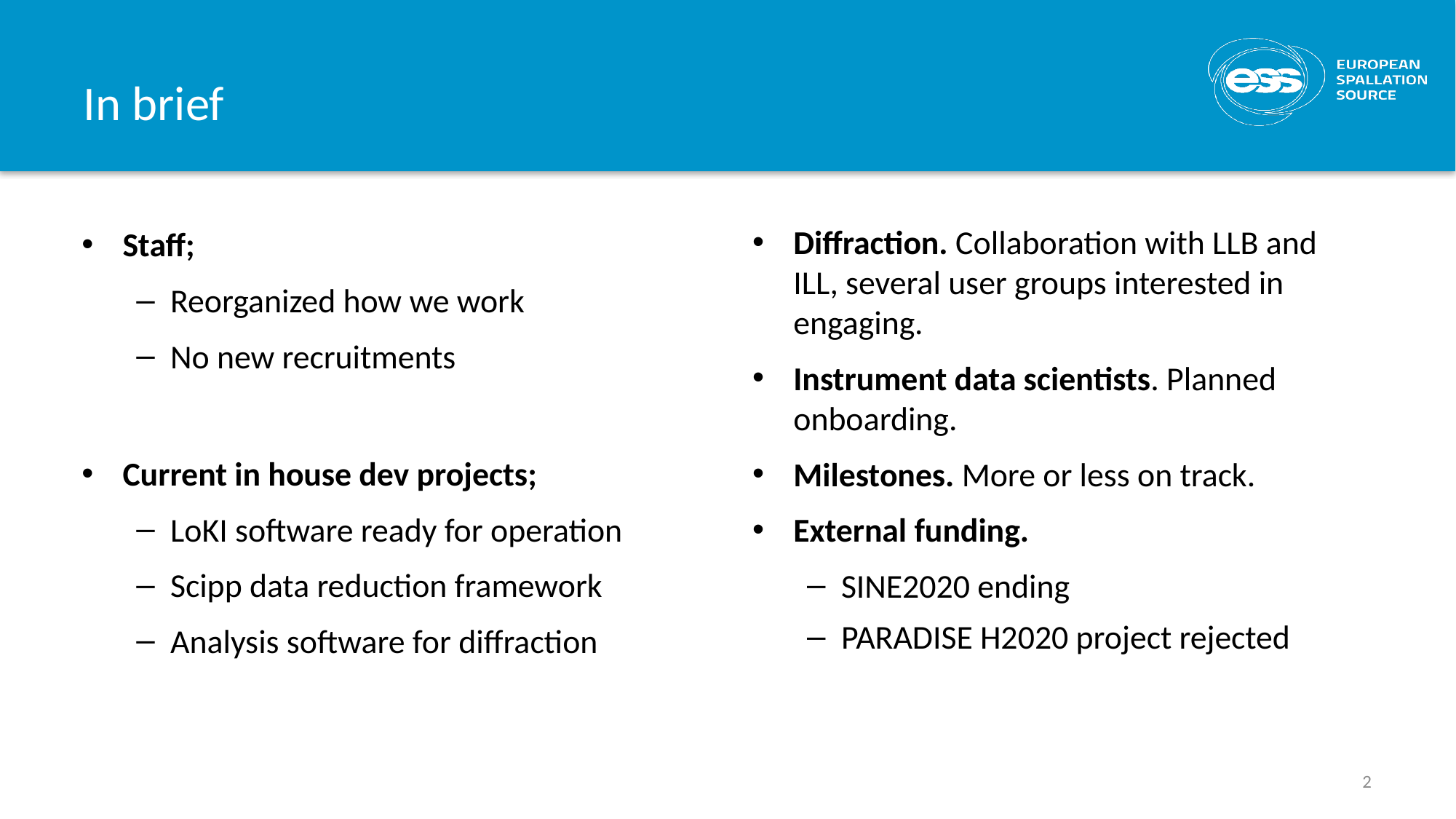

# In brief
Diffraction. Collaboration with LLB and ILL, several user groups interested in engaging.
Instrument data scientists. Planned onboarding.
Milestones. More or less on track.
External funding.
SINE2020 ending
PARADISE H2020 project rejected
Staff;
Reorganized how we work
No new recruitments

Current in house dev projects;
LoKI software ready for operation
Scipp data reduction framework
Analysis software for diffraction

2